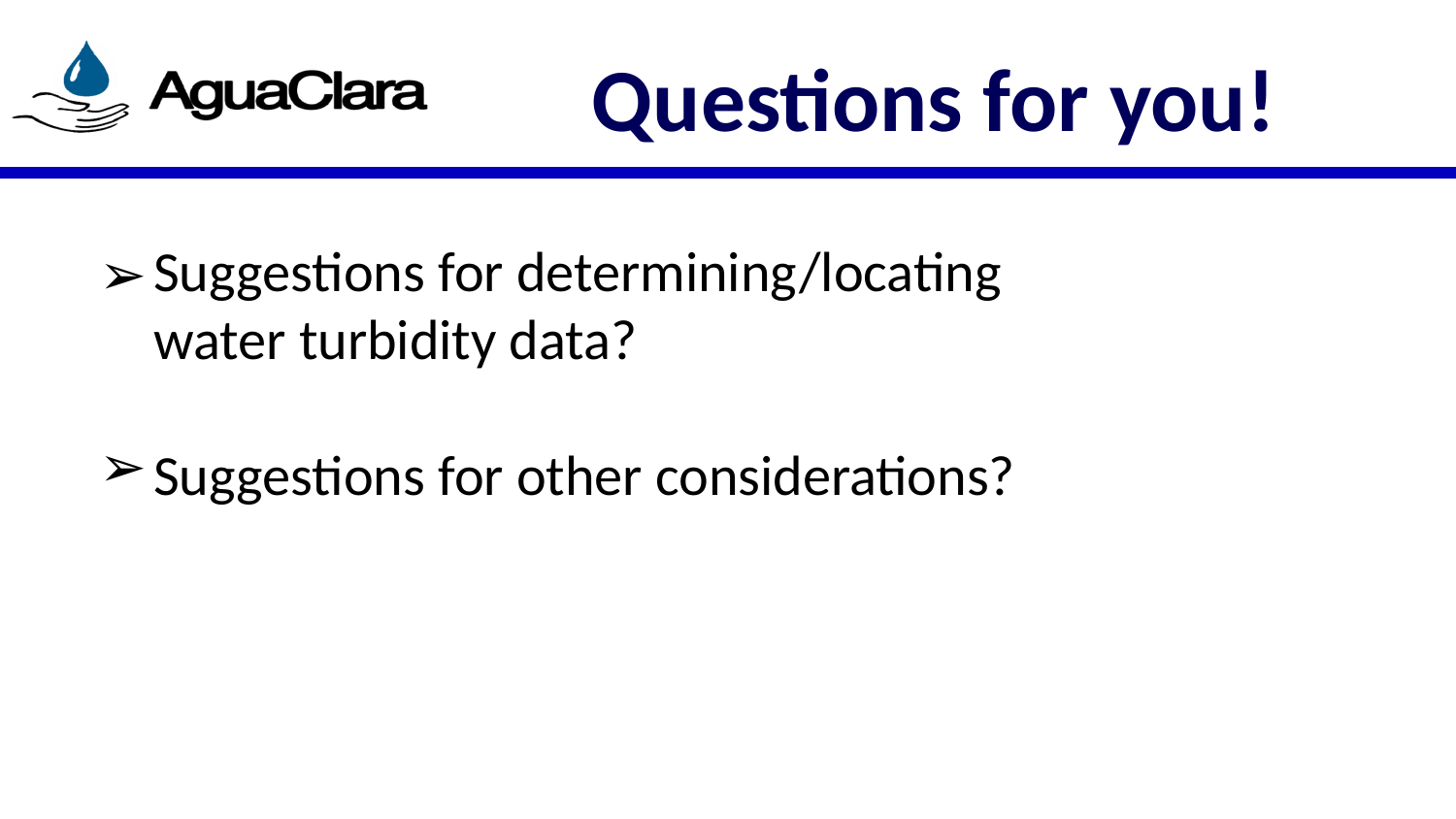

# Questions for you!
Suggestions for determining/locating water turbidity data?

Suggestions for other considerations?